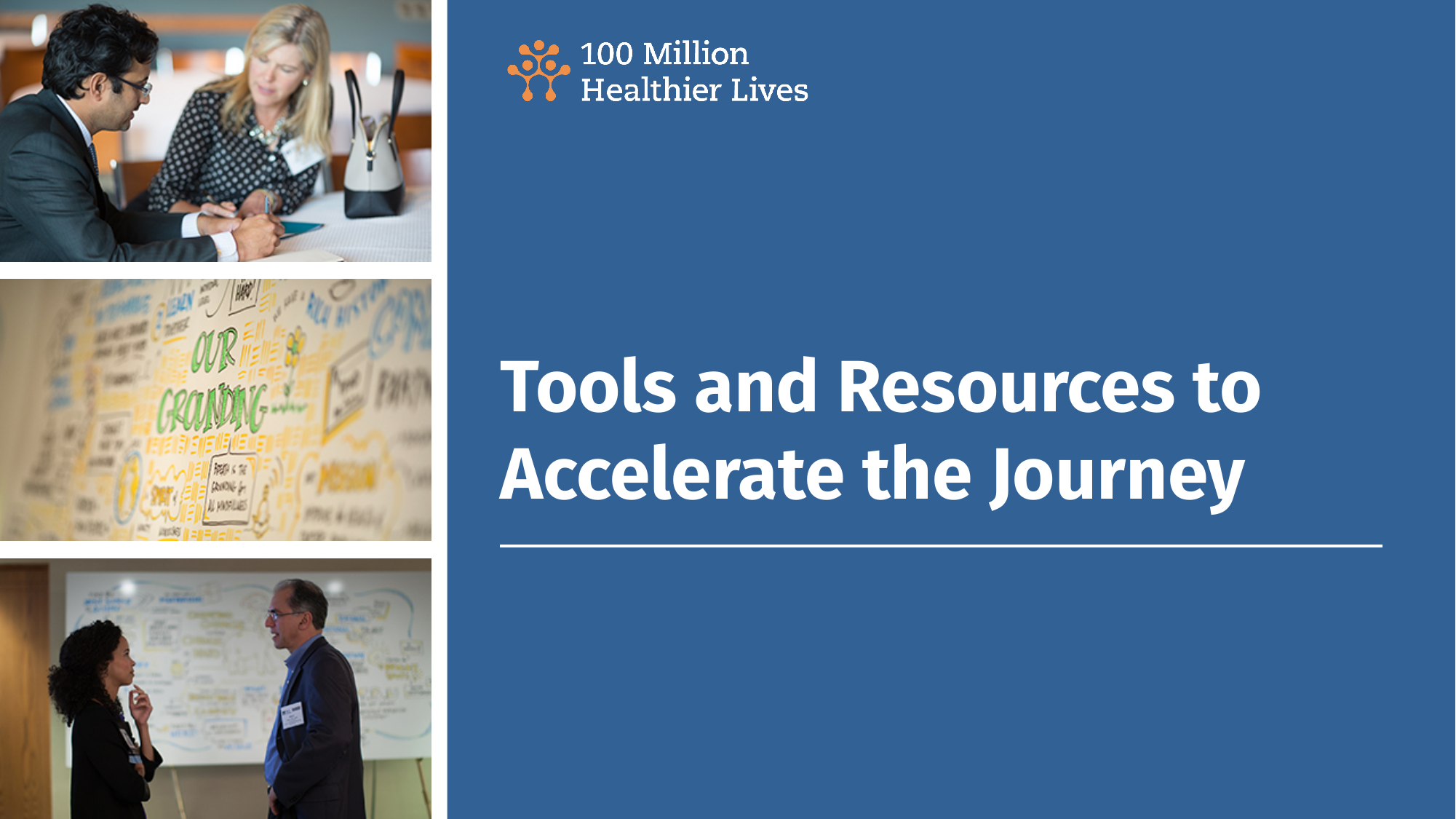

# Tools and Resources to Accelerate the Journey